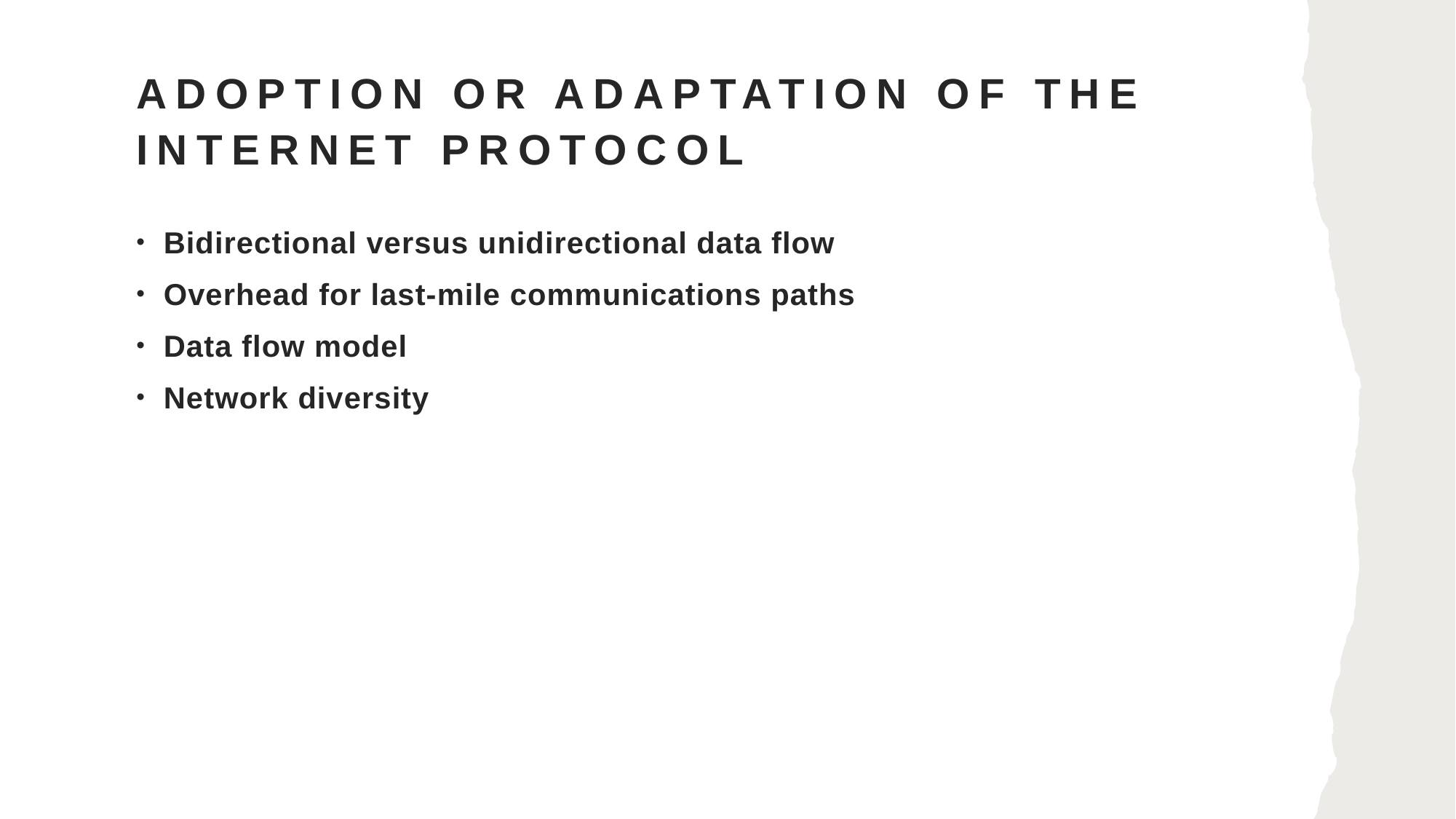

# Adoption or Adaptation of the Internet Protocol

Bidirectional versus unidirectional data flow
Overhead for last-mile communications paths
Data flow model
Network diversity